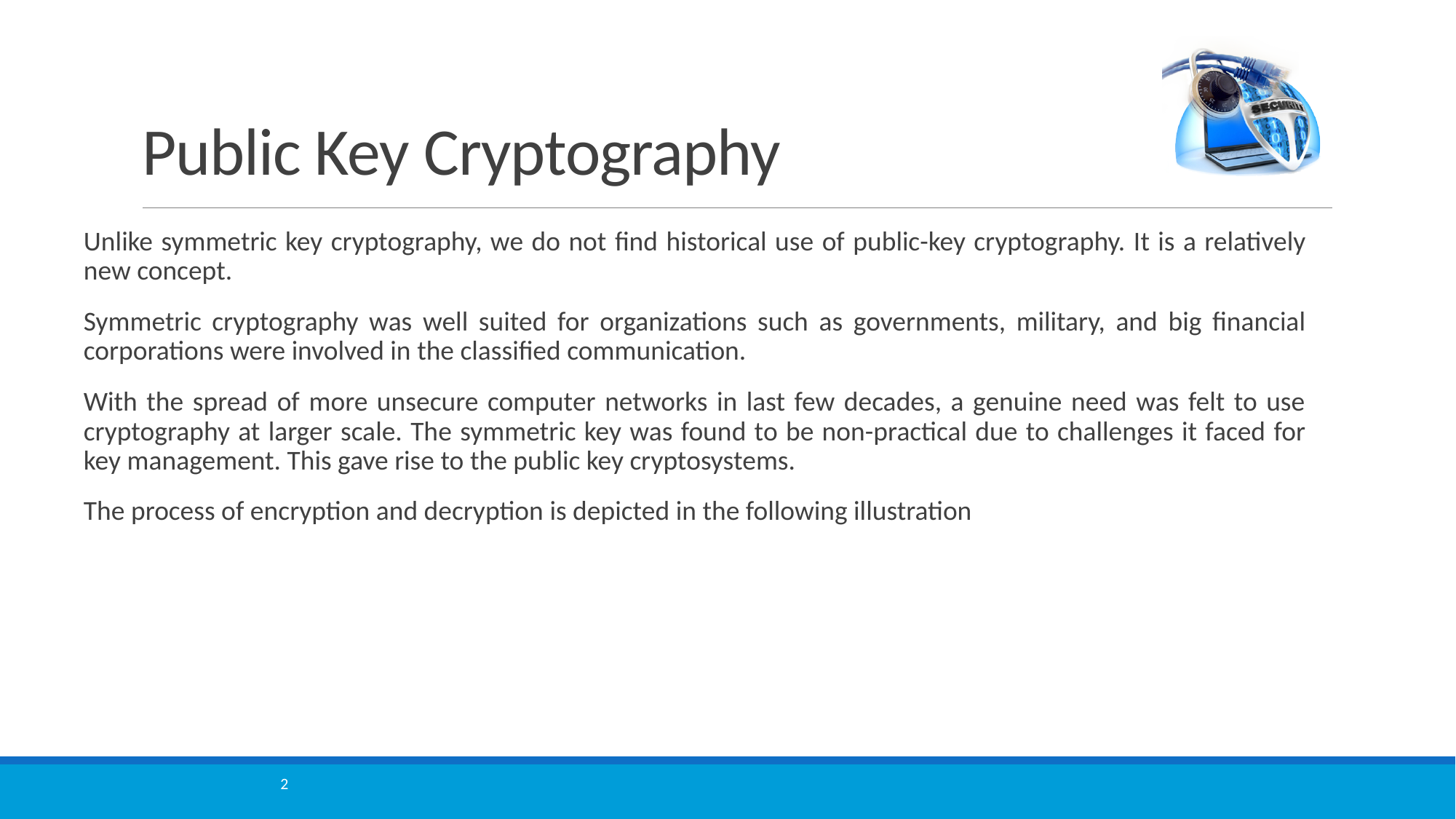

# Public Key Cryptography
Unlike symmetric key cryptography, we do not find historical use of public-key cryptography. It is a relatively new concept.
Symmetric cryptography was well suited for organizations such as governments, military, and big financial corporations were involved in the classified communication.
With the spread of more unsecure computer networks in last few decades, a genuine need was felt to use cryptography at larger scale. The symmetric key was found to be non-practical due to challenges it faced for key management. This gave rise to the public key cryptosystems.
The process of encryption and decryption is depicted in the following illustration

2